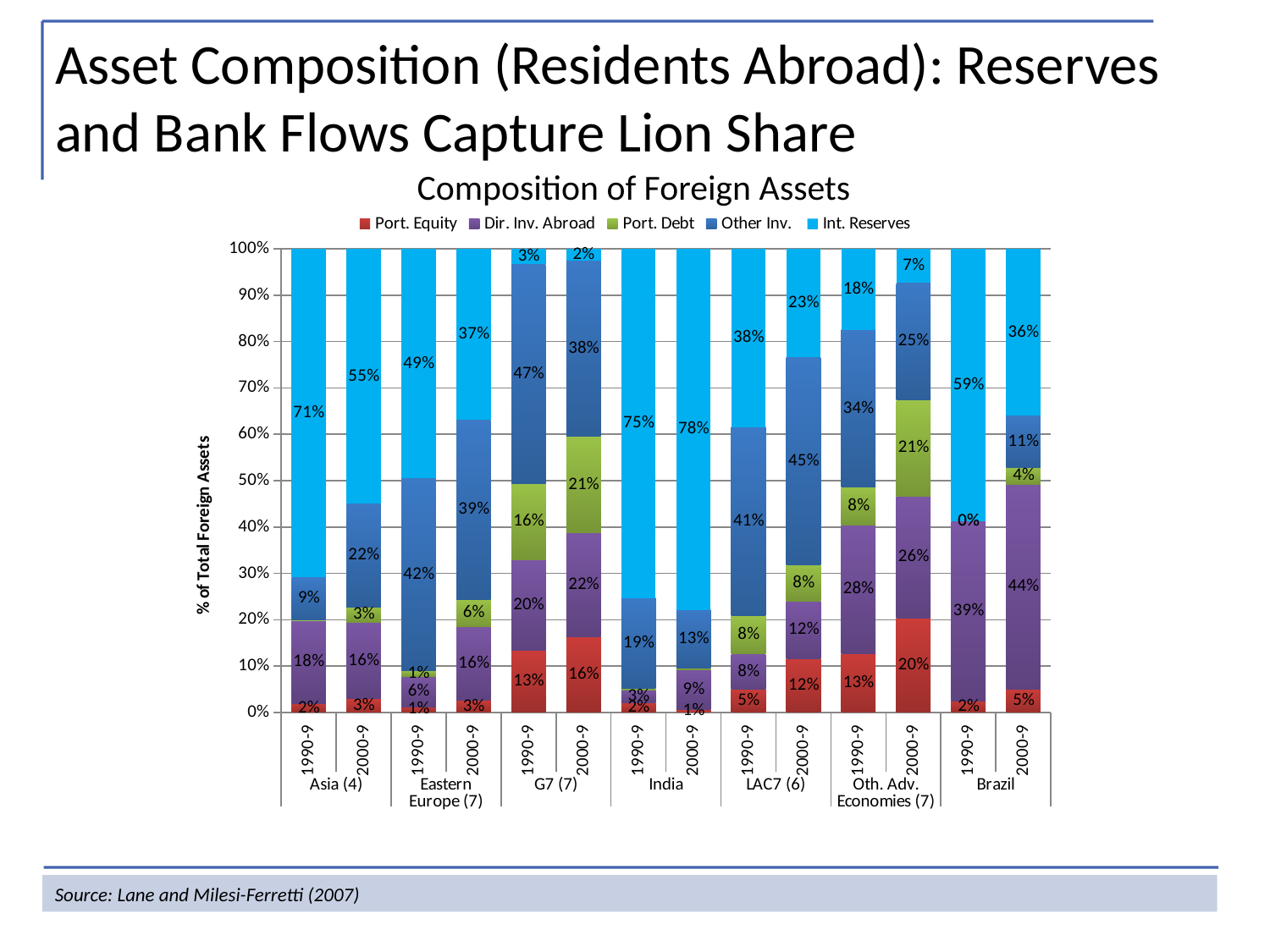

Asset Composition (Residents Abroad): Reserves and Bank Flows Capture Lion Share
Composition of Foreign Assets

### Chart

| Category | Port. Equity | Dir. Inv. Abroad | Port. Debt | Other Inv.  | Int. Reserves |
|---|---|---|---|---|---|
| 1990-9 | 0.018700000000000057 | 0.17990000000000053 | 0.0012 | 0.0918 | 0.7085 |
| 2000-9 | 0.030100000000000002 | 0.1637 | 0.0341 | 0.2231 | 0.5491 |
| 1990-9 | 0.012600000000000005 | 0.06440000000000012 | 0.012999999999999998 | 0.4153000000000009 | 0.4947000000000001 |
| 2000-9 | 0.027200000000000012 | 0.15840000000000062 | 0.05880000000000001 | 0.3862000000000003 | 0.369400000000001 |
| 1990-9 | 0.134 | 0.1961 | 0.1635 | 0.4729000000000003 | 0.0335 |
| 2000-9 | 0.1632 | 0.2239 | 0.20890000000000047 | 0.3794000000000011 | 0.024900000000000002 |
| 1990-9 | 0.0201 | 0.02740000000000009 | 0.004500000000000001 | 0.1948 | 0.7533000000000006 |
| 2000-9 | 0.006900000000000019 | 0.08560000000000006 | 0.0024 | 0.1261 | 0.7790000000000022 |
| 1990-9 | 0.049400000000000034 | 0.0767 | 0.08220000000000001 | 0.4067 | 0.38490000000000113 |
| 2000-9 | 0.1158 | 0.1243 | 0.07880000000000002 | 0.4473 | 0.2337 |
| 1990-9 | 0.1275 | 0.2773000000000003 | 0.082 | 0.338100000000001 | 0.1751 |
| 2000-9 | 0.2026 | 0.2645 | 0.2071 | 0.2524 | 0.07350000000000001 |
| 1990-9 | 0.024617262337957586 | 0.38777746392767704 | 0.0 | 0.0 | 0.5876052737343678 |
| 2000-9 | 0.049674698059513855 | 0.44306409481701636 | 0.03582070044630944 | 0.11202058613183799 | 0.35941992054532285 |
Source: Lane and Milesi-Ferretti (2007)